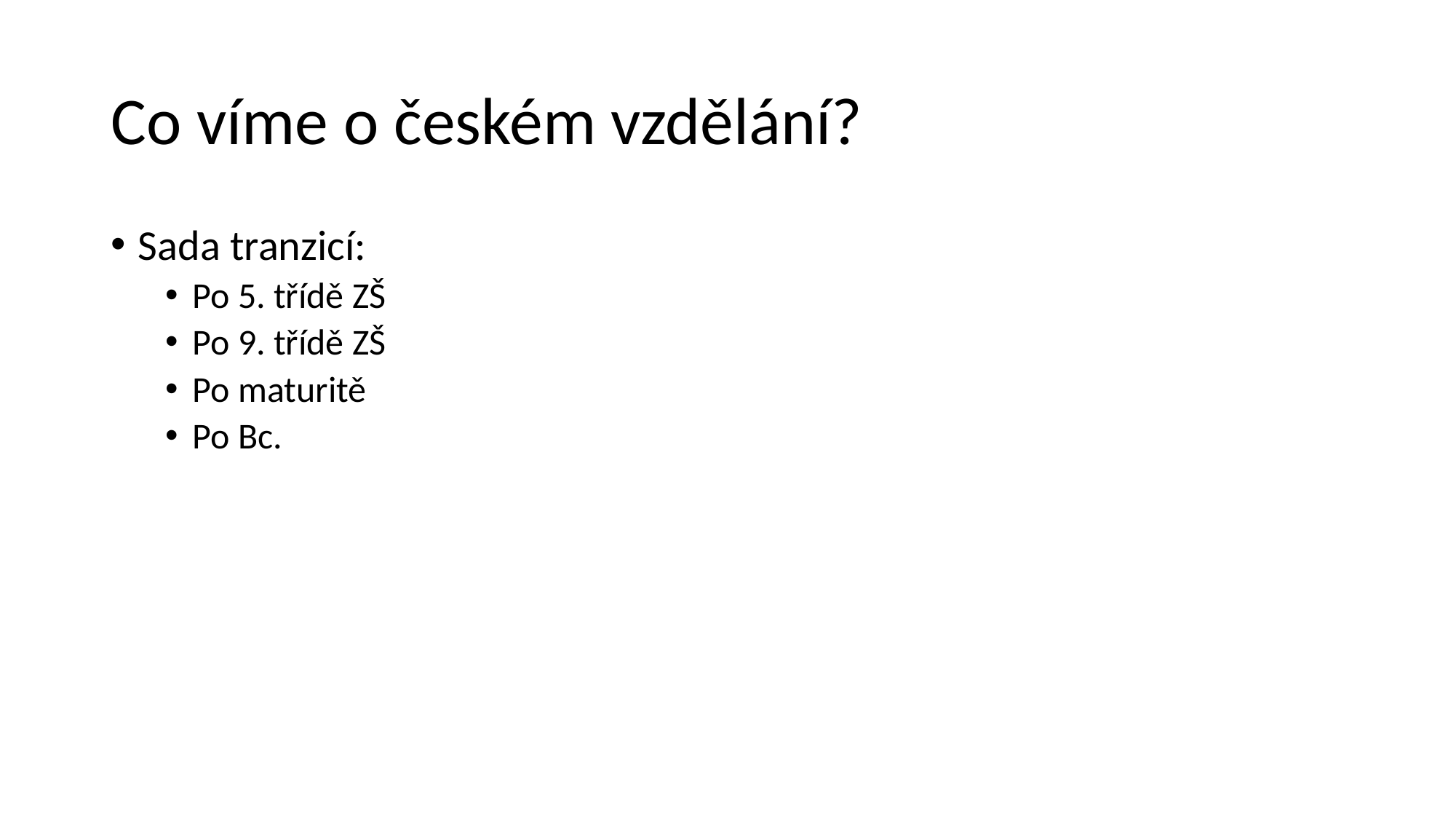

# Co víme o českém vzdělání?
Sada tranzicí:
Po 5. třídě ZŠ
Po 9. třídě ZŠ
Po maturitě
Po Bc.